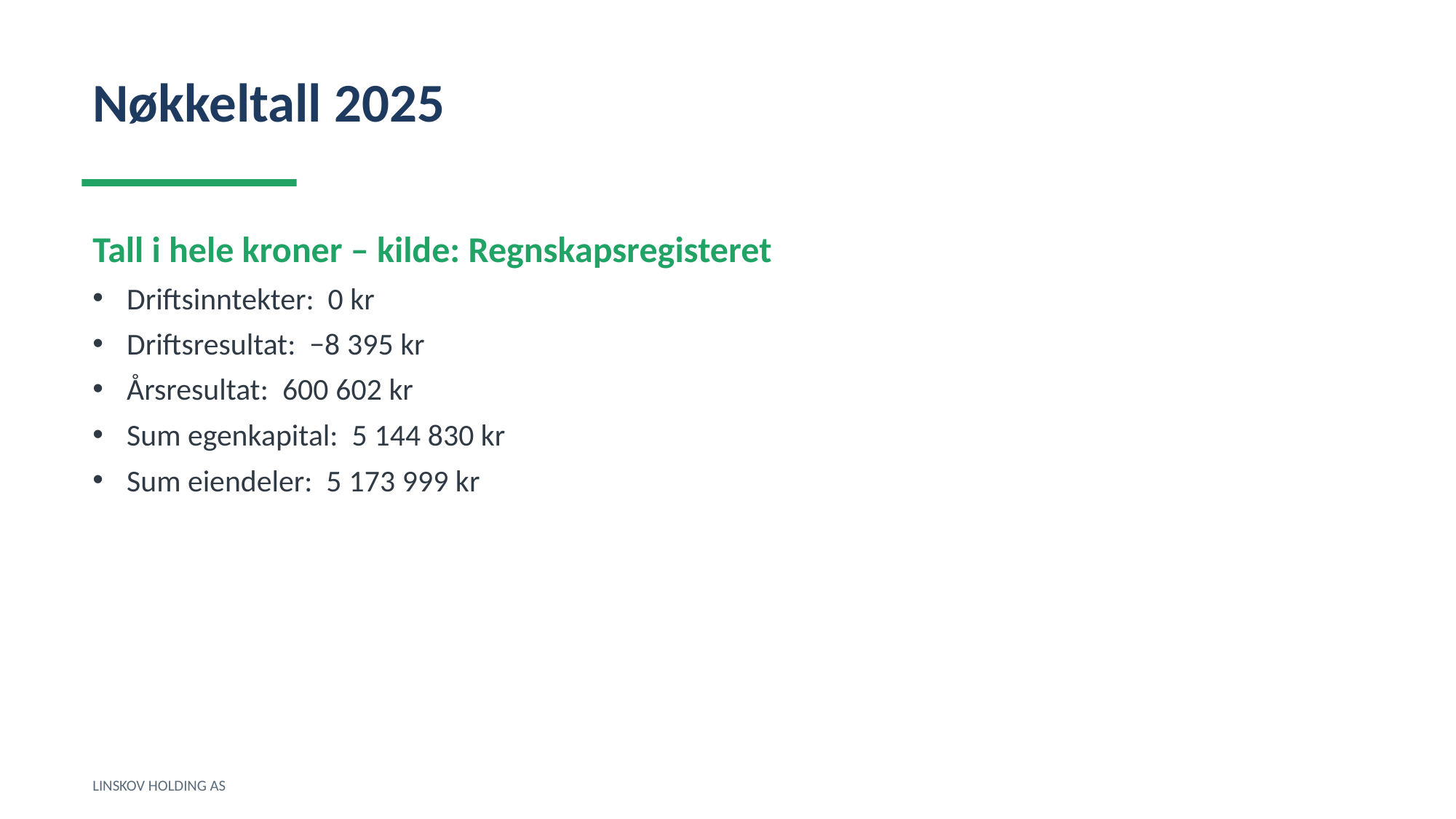

Nøkkeltall 2025

Tall i hele kroner – kilde: Regnskapsregisteret
Driftsinntekter:  0 kr
Driftsresultat:  −8 395 kr
Årsresultat:  600 602 kr
Sum egenkapital:  5 144 830 kr
Sum eiendeler:  5 173 999 kr
LINSKOV HOLDING AS